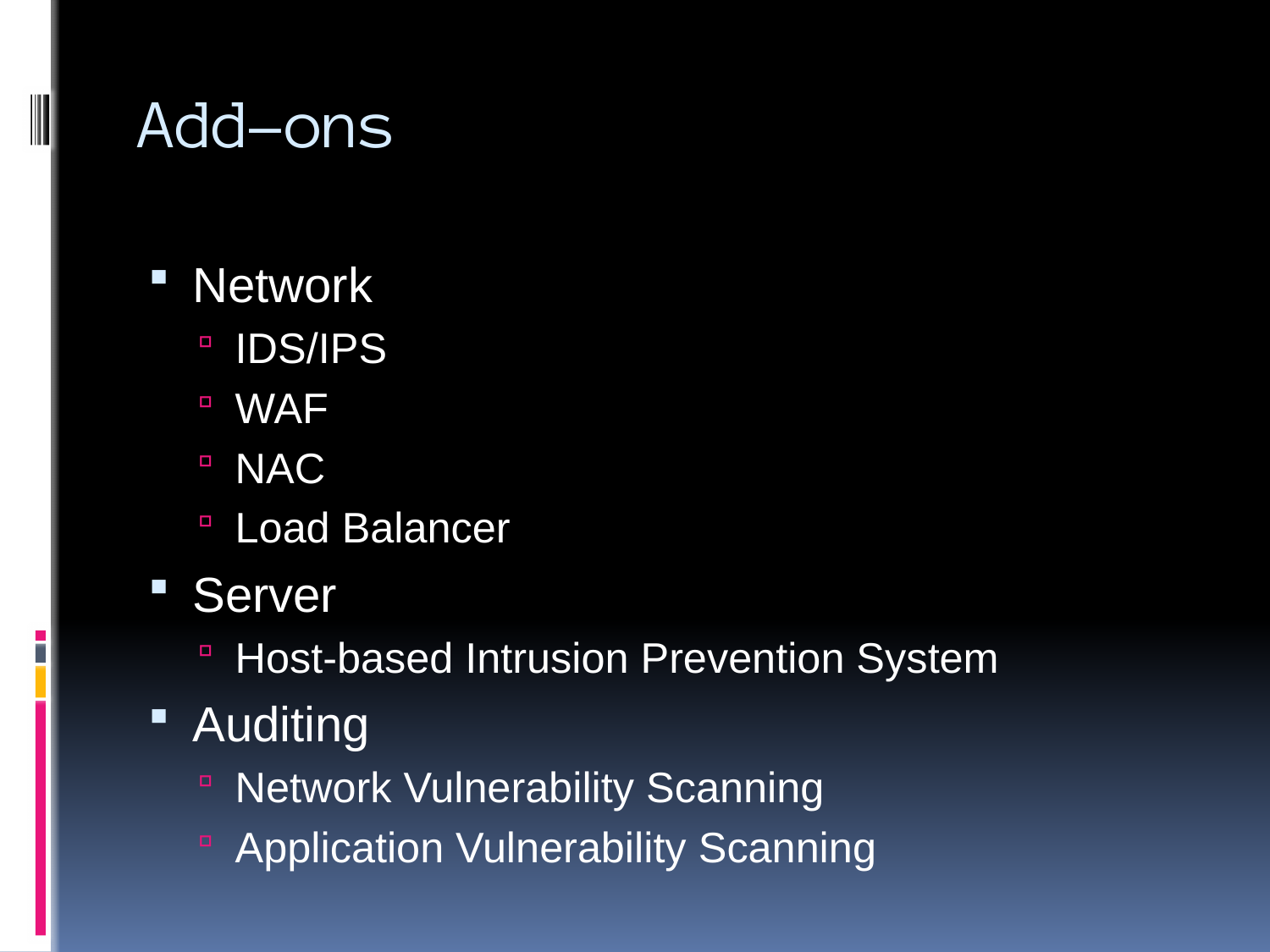

# Add-ons
Network
IDS/IPS
WAF
NAC
Load Balancer
Server
Host-based Intrusion Prevention System
Auditing
Network Vulnerability Scanning
Application Vulnerability Scanning